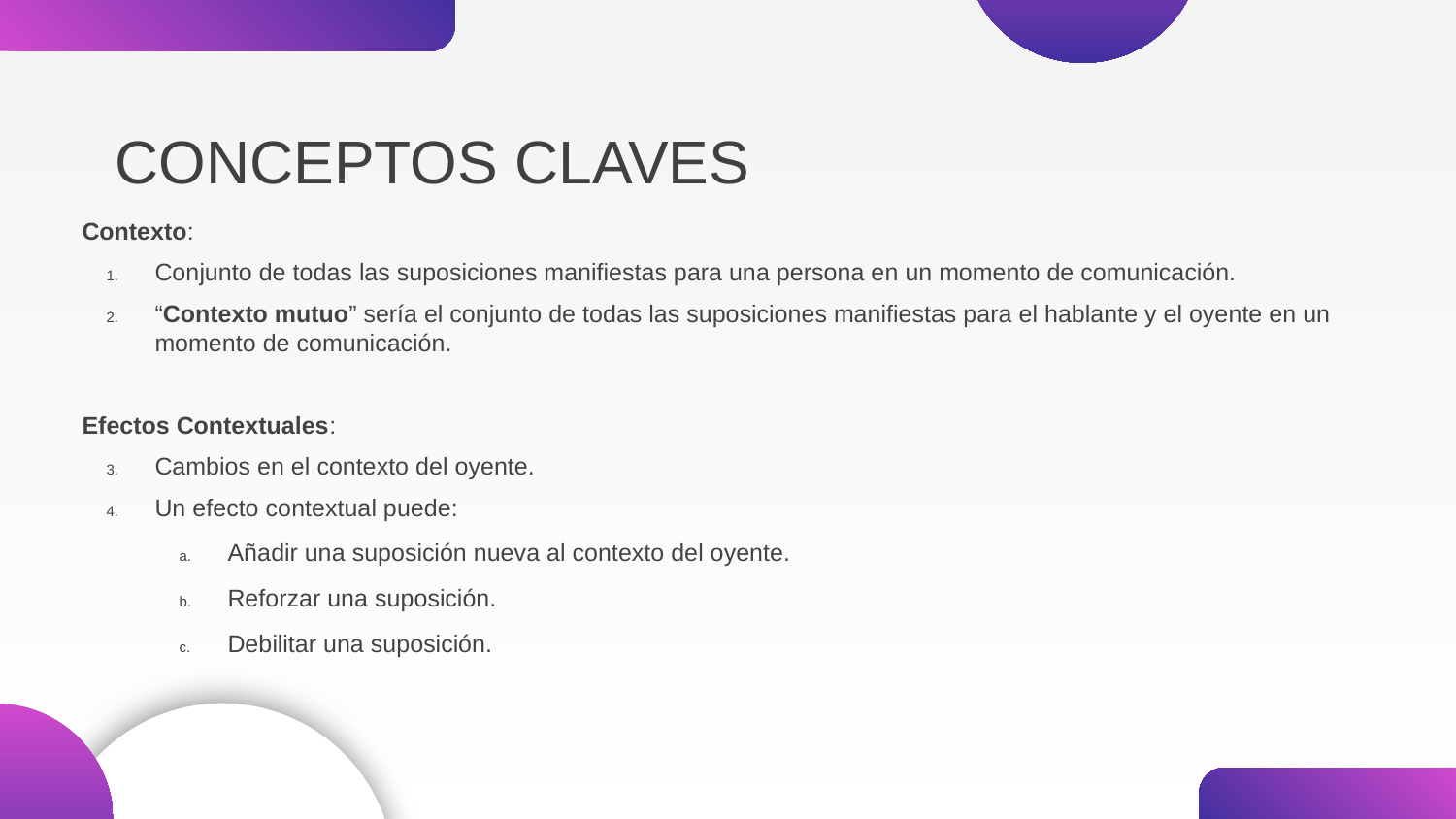

# CONCEPTOS CLAVES
Contexto:
Conjunto de todas las suposiciones manifiestas para una persona en un momento de comunicación.
“Contexto mutuo” sería el conjunto de todas las suposiciones manifiestas para el hablante y el oyente en un momento de comunicación.

Efectos Contextuales:
Cambios en el contexto del oyente.
Un efecto contextual puede:
Añadir una suposición nueva al contexto del oyente.
Reforzar una suposición.
Debilitar una suposición.